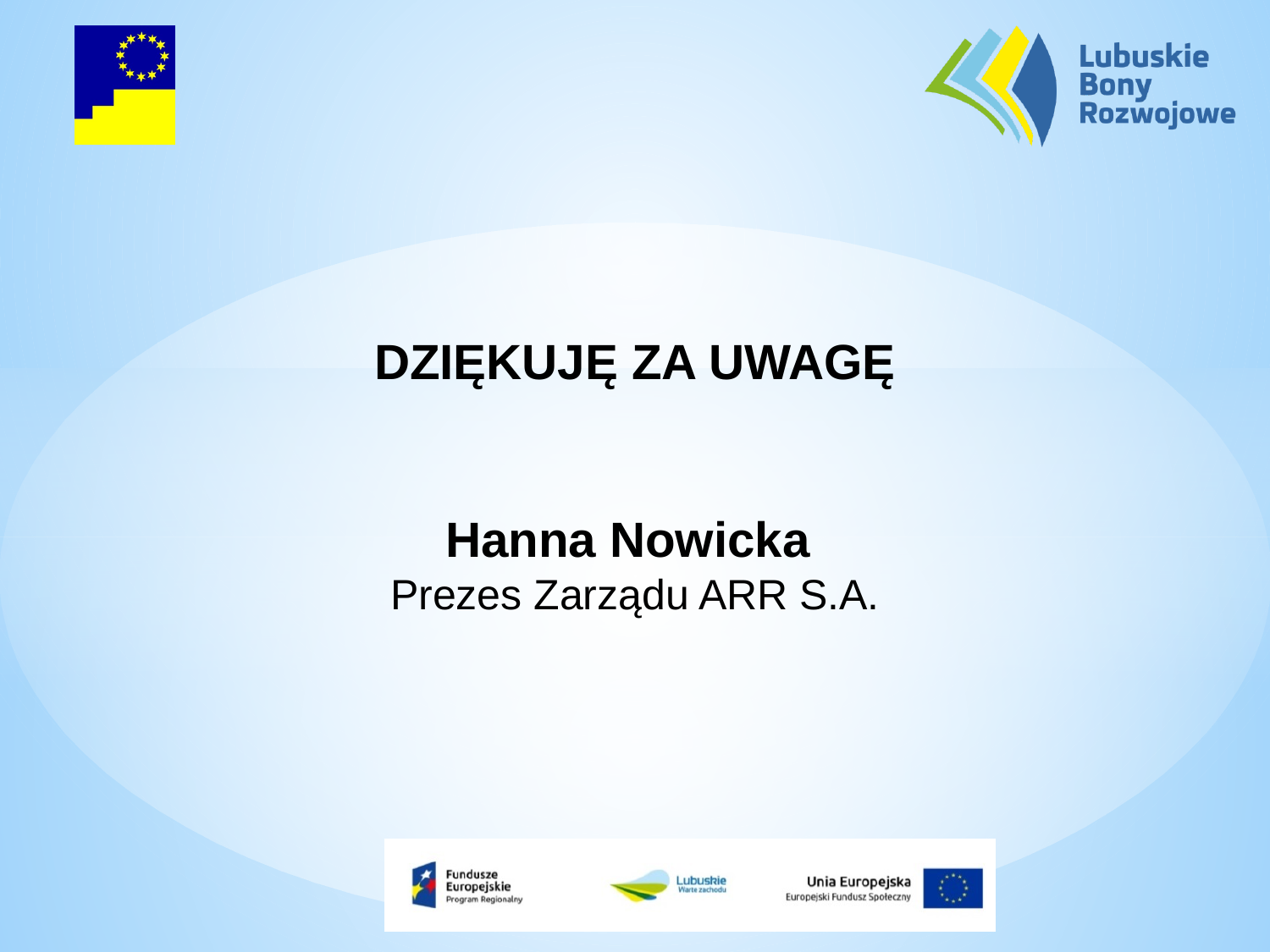

DZIĘKUJĘ ZA UWAGĘ

Hanna Nowicka
Prezes Zarządu ARR S.A.